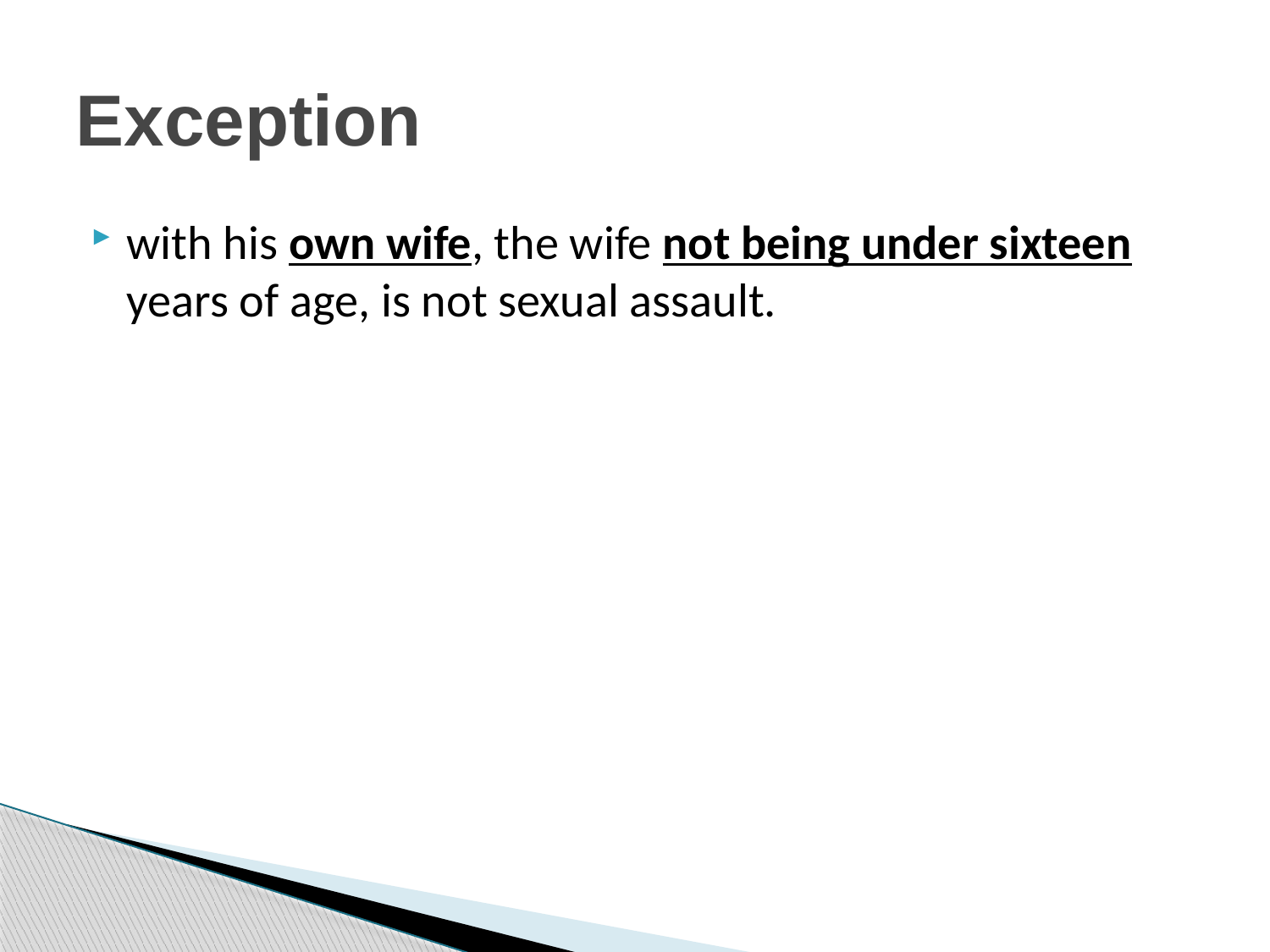

# Exception
with his own wife, the wife not being under sixteen years of age, is not sexual assault.